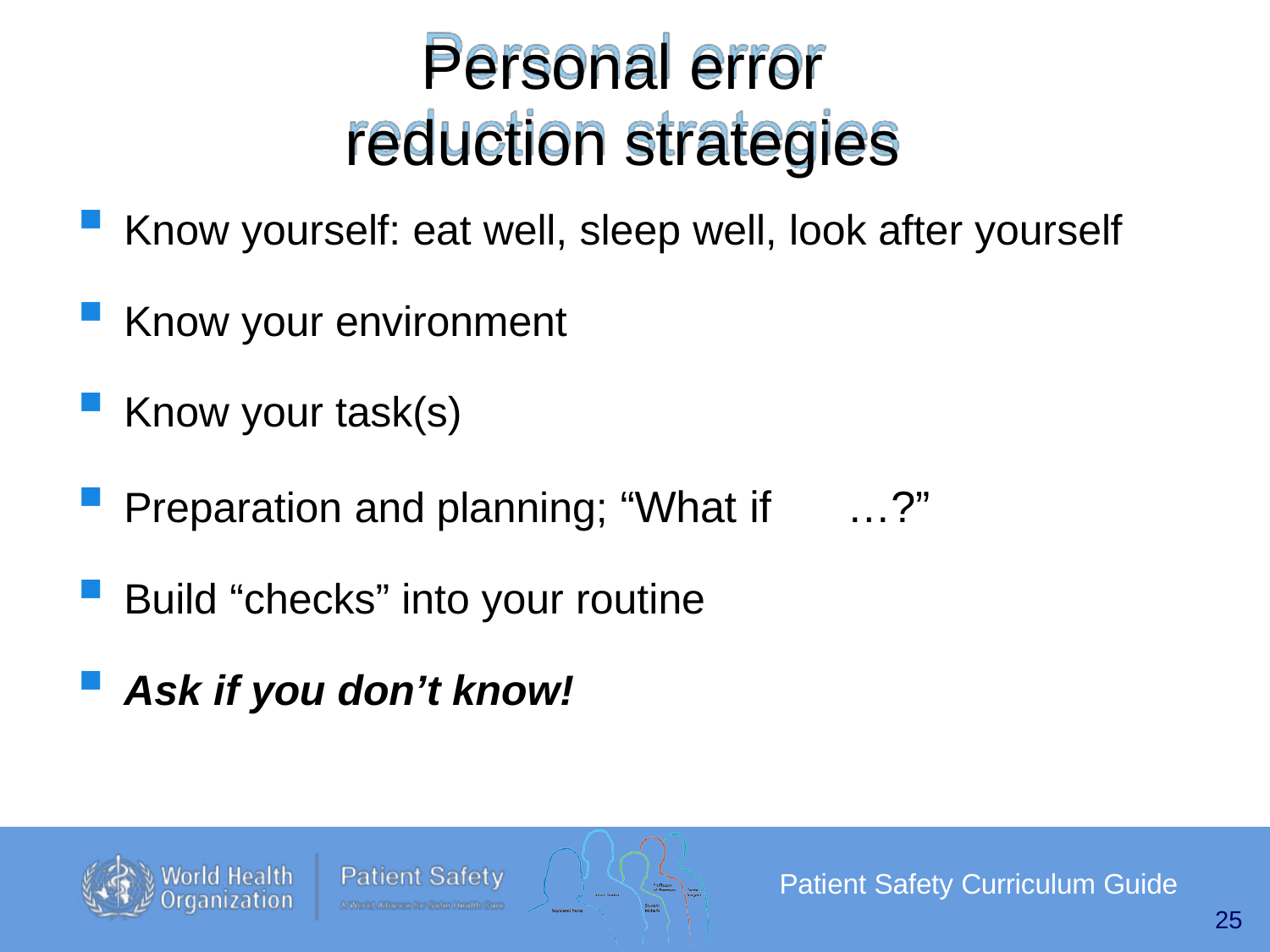

Personal error reduction strategies
Know yourself: eat well, sleep well, look after yourself
Know your environment
Know your task(s)
Preparation and planning; “What if	…?”
Build “checks” into your routine
Ask if you don’t know!
Patient Safety Curriculum Guide
25